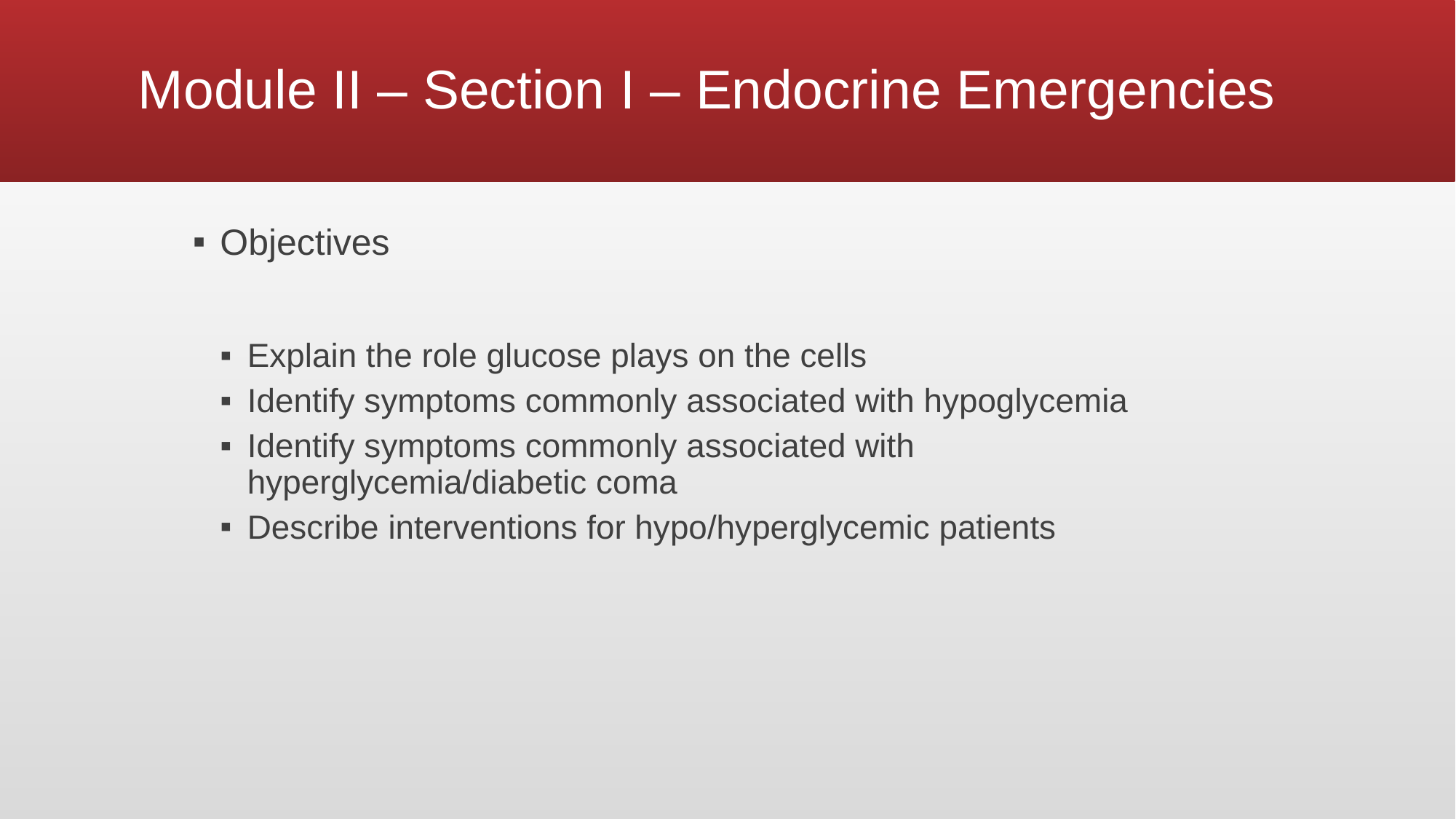

# Module II – Section I – Endocrine Emergencies
Objectives

Explain the role glucose plays on the cells
Identify symptoms commonly associated with hypoglycemia
Identify symptoms commonly associated with hyperglycemia/diabetic coma
Describe interventions for hypo/hyperglycemic patients